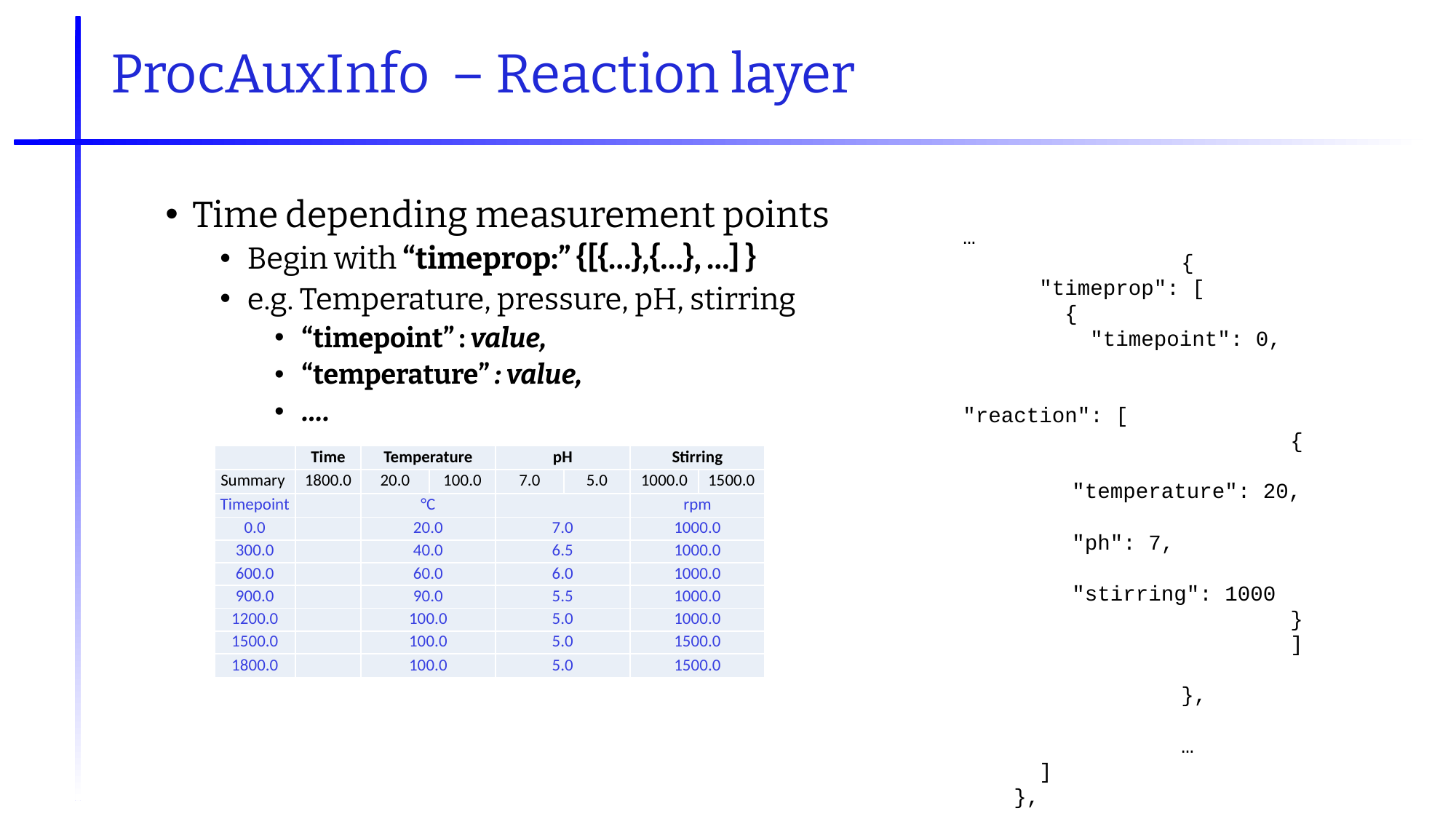

# ProcAuxInfo  – Reaction layer
Time depending measurement points
Begin with “timeprop:” {[{…},{…}, …] }
e.g. Temperature, pressure, pH, stirring
“timepoint” : value,
“temperature” : value,
….

…
 		{
      "timeprop": [
        {
          "timepoint": 0,
 						"reaction": [
        			{
          			"temperature": 20,
          			"ph": 7,
          			"stirring": 1000
        			}
      			]
					},
					…
      ]
    },
…
|  | Time | Temperature |  | pH |  | Stirring |  |
| --- | --- | --- | --- | --- | --- | --- | --- |
| Summary | 1800.0 | 20.0 | 100.0 | 7.0 | 5.0 | 1000.0 | 1500.0 |
| Timepoint |  | °C |  |  |  | rpm |  |
| 0.0 |  | 20.0 |  | 7.0 |  | 1000.0 |  |
| 300.0 |  | 40.0 |  | 6.5 |  | 1000.0 |  |
| 600.0 |  | 60.0 |  | 6.0 |  | 1000.0 |  |
| 900.0 |  | 90.0 |  | 5.5 |  | 1000.0 |  |
| 1200.0 |  | 100.0 |  | 5.0 |  | 1000.0 |  |
| 1500.0 |  | 100.0 |  | 5.0 |  | 1500.0 |  |
| 1800.0 |  | 100.0 |  | 5.0 |  | 1500.0 |  |